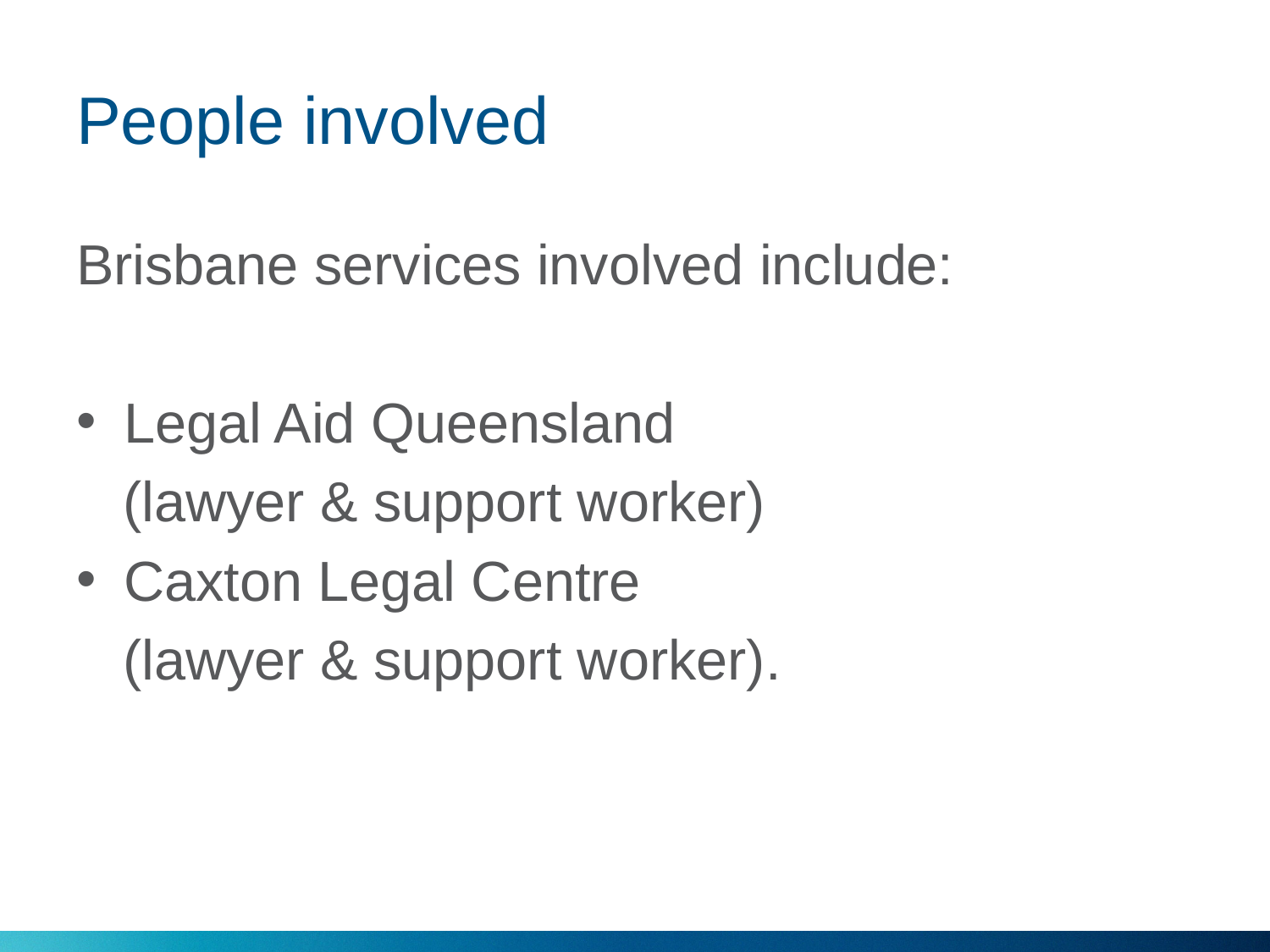

# People involved
Brisbane services involved include:

Legal Aid Queensland
   (lawyer & support worker)
Caxton Legal Centre
   (lawyer & support worker).